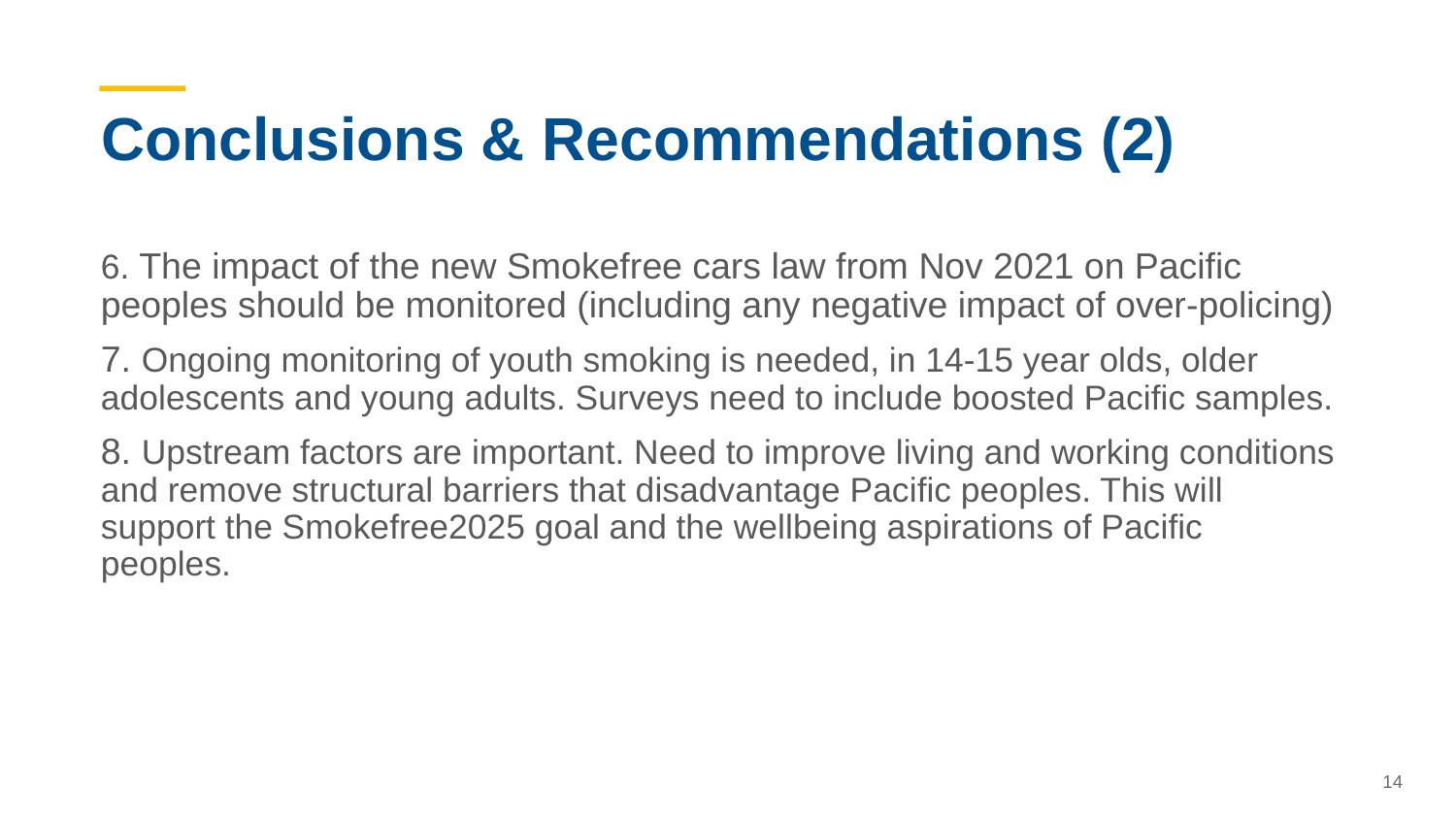

# Conclusions & Recommendations (2)
6. The impact of the new Smokefree cars law from Nov 2021 on Pacific peoples should be monitored (including any negative impact of over-policing)
7. Ongoing monitoring of youth smoking is needed, in 14-15 year olds, older adolescents and young adults. Surveys need to include boosted Pacific samples.
8. Upstream factors are important. Need to improve living and working conditions and remove structural barriers that disadvantage Pacific peoples. This will support the Smokefree2025 goal and the wellbeing aspirations of Pacific peoples.
14